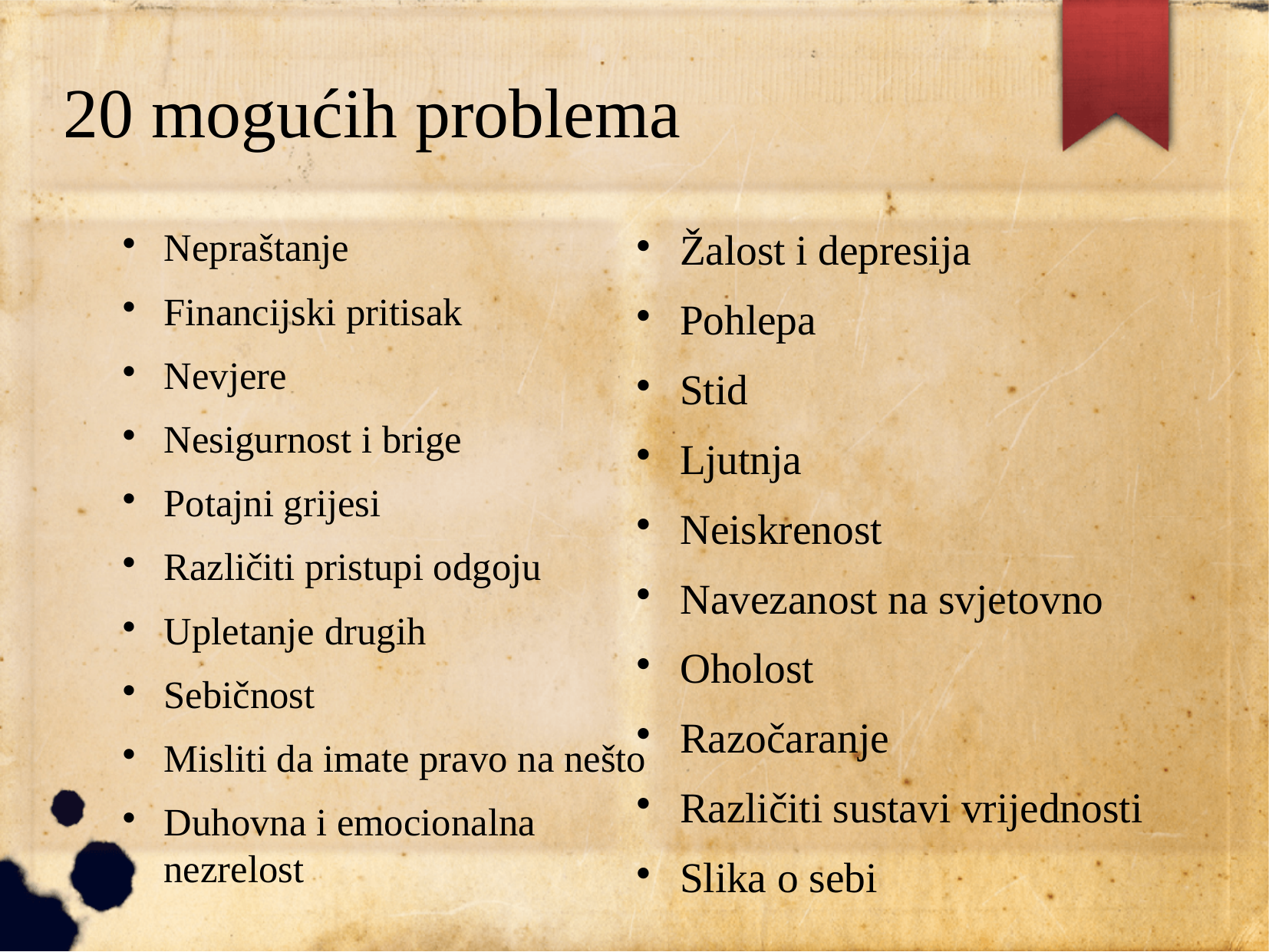

# 20 mogućih problema
Nepraštanje
Financijski pritisak
Nevjere
Nesigurnost i brige
Potajni grijesi
Različiti pristupi odgoju
Upletanje drugih
Sebičnost
Misliti da imate pravo na nešto
Duhovna i emocionalna nezrelost
Žalost i depresija
Pohlepa
Stid
Ljutnja
Neiskrenost
Navezanost na svjetovno
Oholost
Razočaranje
Različiti sustavi vrijednosti
Slika o sebi